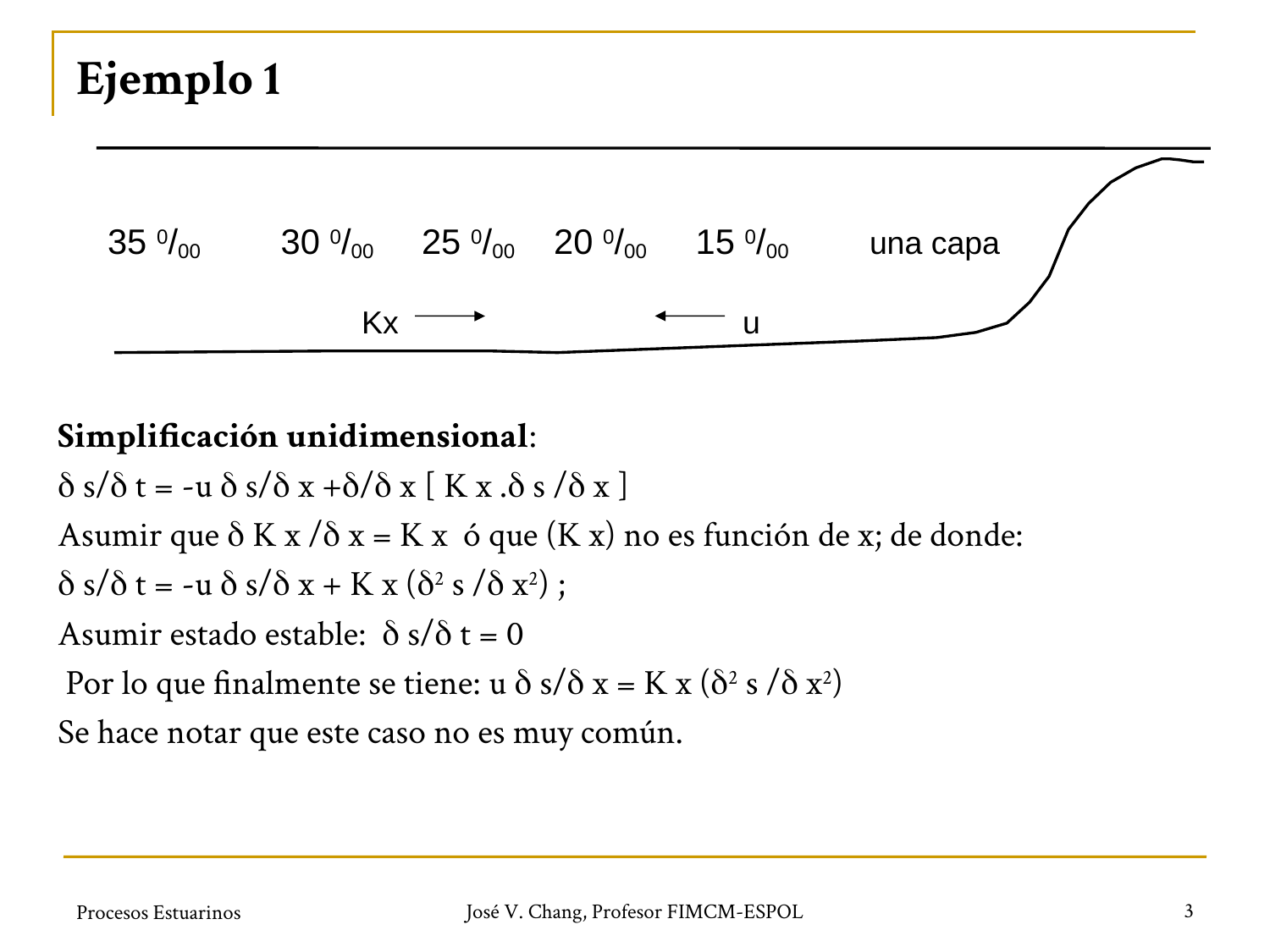

# Ejemplo 1

35 0/00      30 0/00     25 0/00    20 0/00     15 0/00 	una capa

		Kx	              		u

Simplificación unidimensional:
δ s/δ t = -u δ s/δ x +δ/δ x [ K x .δ s /δ x ]
Asumir que δ K x /δ x = K x  ó que (K x) no es función de x; de donde:
δ s/δ t = -u δ s/δ x + K x (δ2 s /δ x2) ;
Asumir estado estable:  δ s/δ t = 0
 Por lo que finalmente se tiene: u δ s/δ x = K x (δ2 s /δ x2)
Se hace notar que este caso no es muy común.

Procesos Estuarinos
3
José V. Chang, Profesor FIMCM-ESPOL